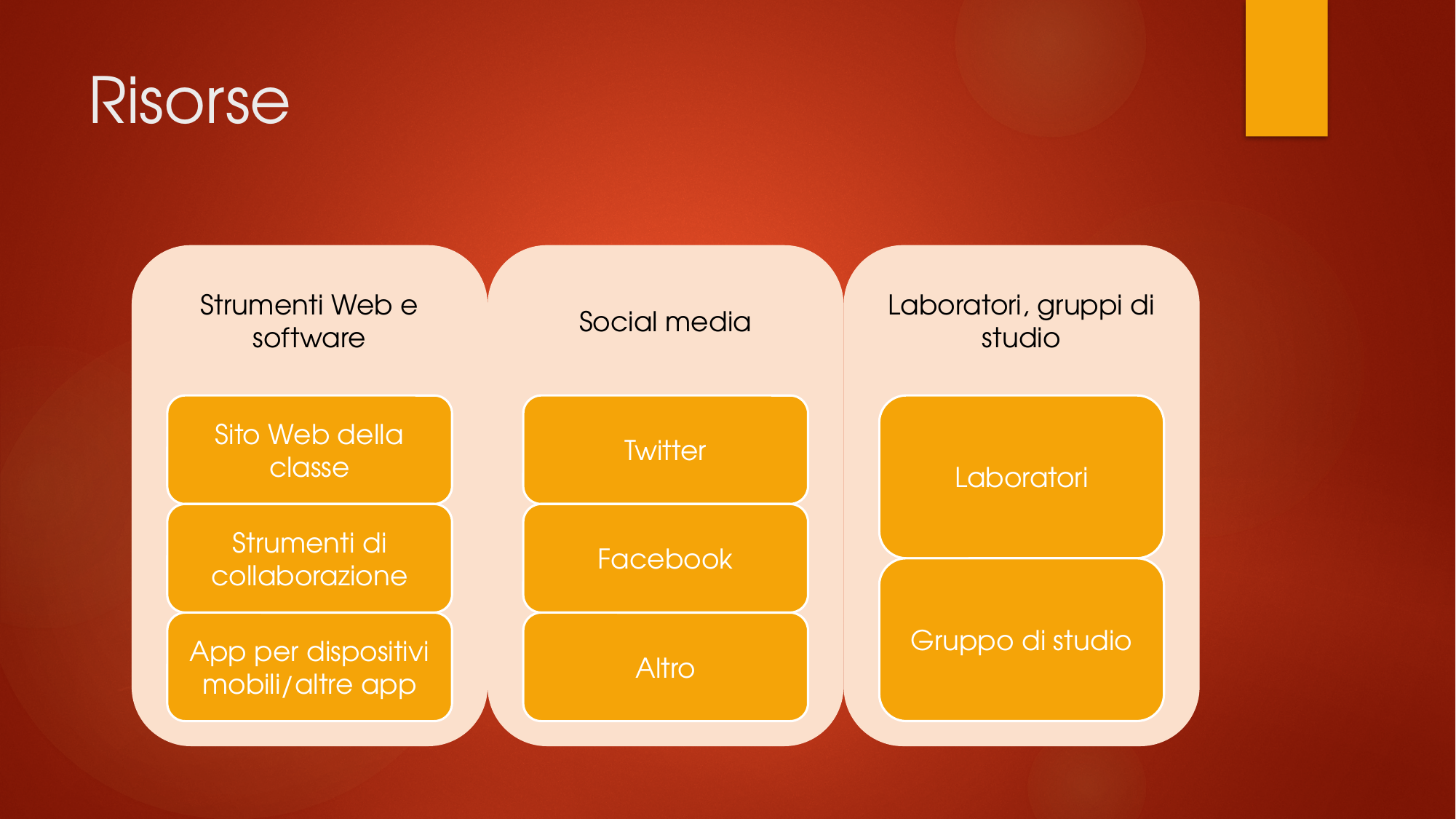

# Risorse
Strumenti Web e software
Sito Web della classe
App per dispositivi mobili/altre app
Social media
Twitter
Facebook
Laboratori, gruppi di studio
Laboratori
Gruppo di studio
Altro
Strumenti di collaborazione